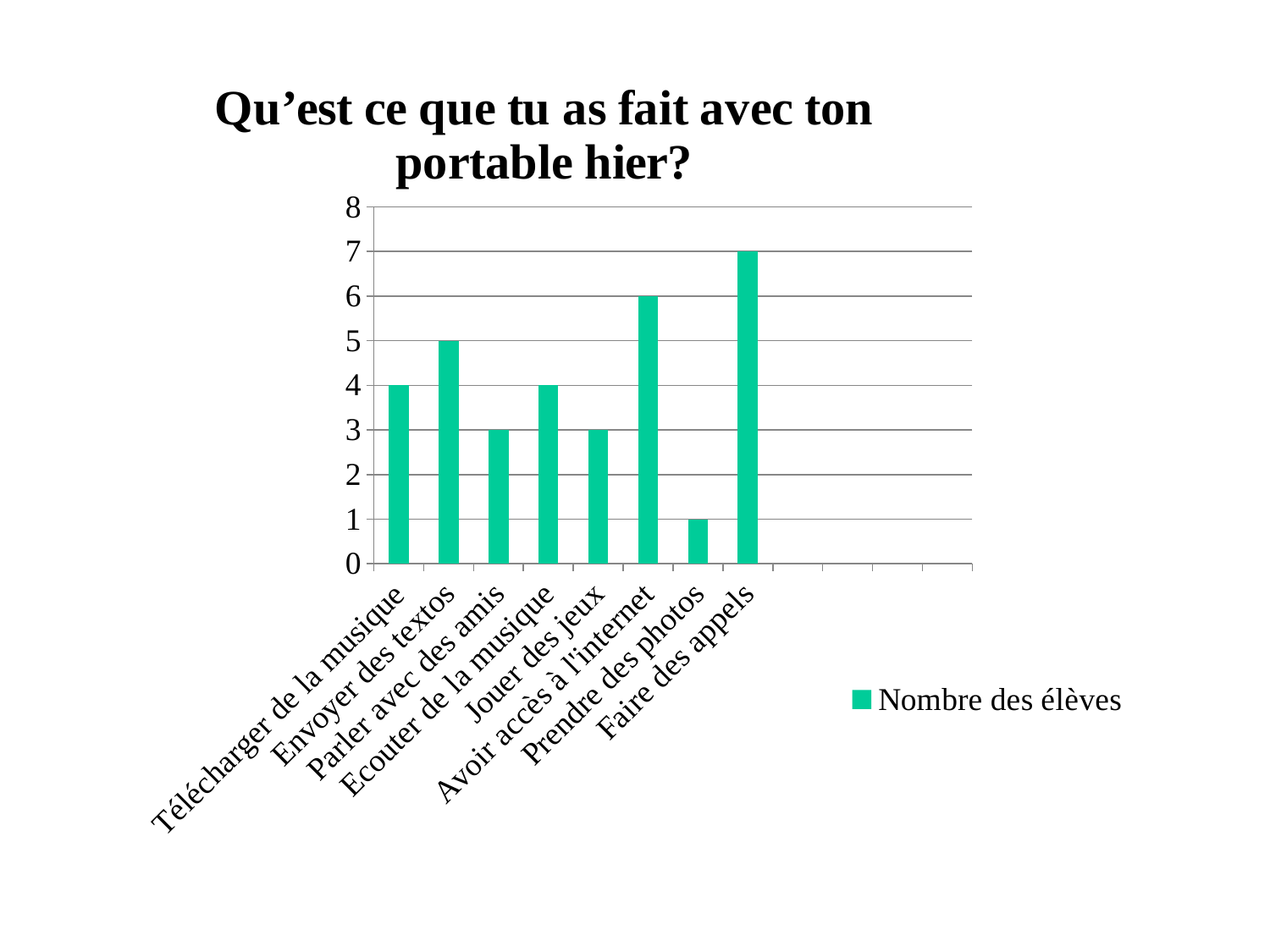

### Chart: Qu’est ce que tu as fait avec ton portable hier?

| Category | Nombre des élèves |
|---|---|
| Télécharger de la musique | 4.0 |
| Envoyer des textos | 5.0 |
| Parler avec des amis | 3.0 |
| Ecouter de la musique | 4.0 |
| Jouer des jeux | 3.0 |
| Avoir accès à l'internet | 6.0 |
| Prendre des photos | 1.0 |
| Faire des appels | 7.0 |